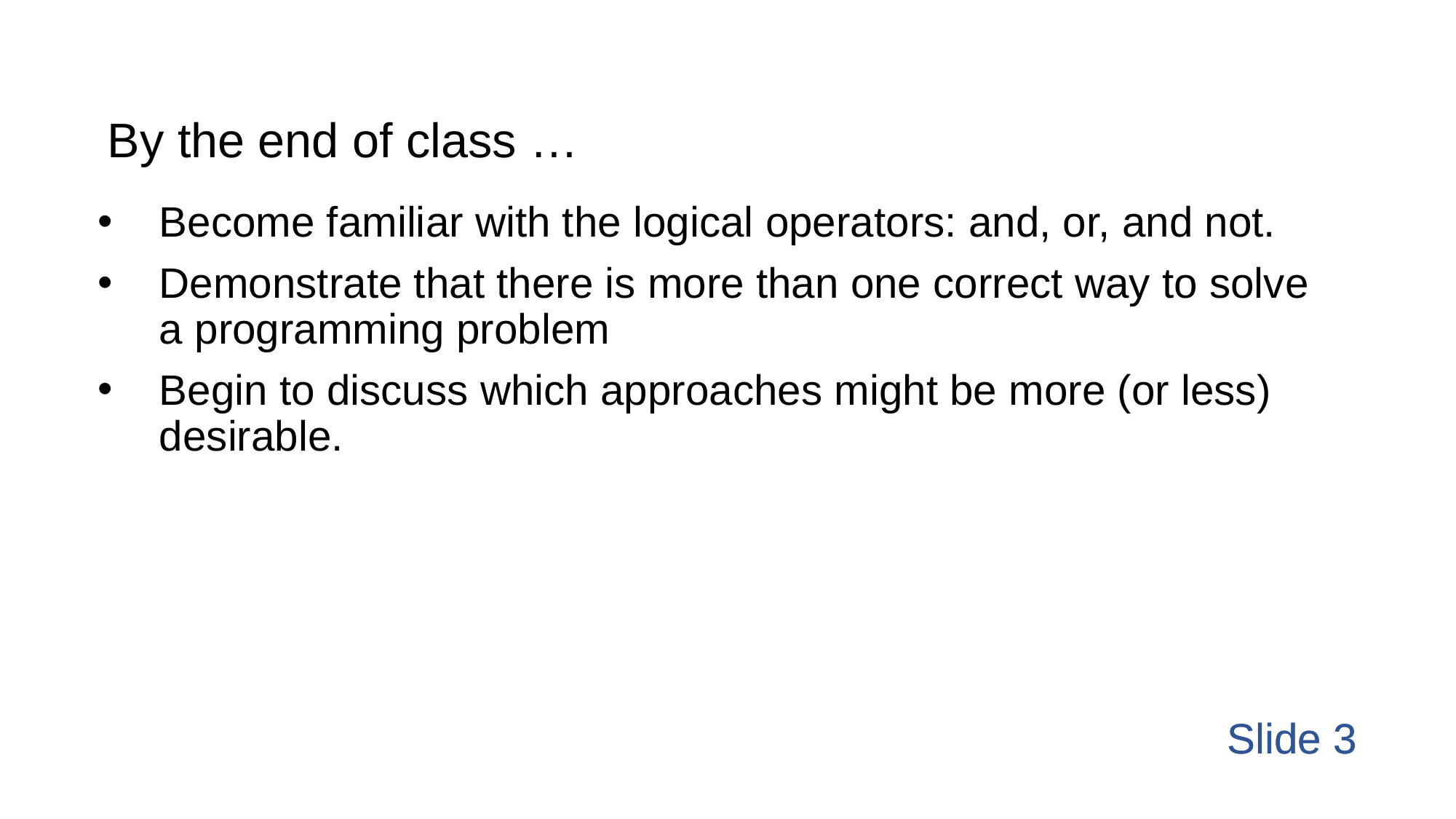

# By the end of class …
Become familiar with the logical operators: and, or, and not.
Demonstrate that there is more than one correct way to solve a programming problem
Begin to discuss which approaches might be more (or less) desirable.

Slide 3